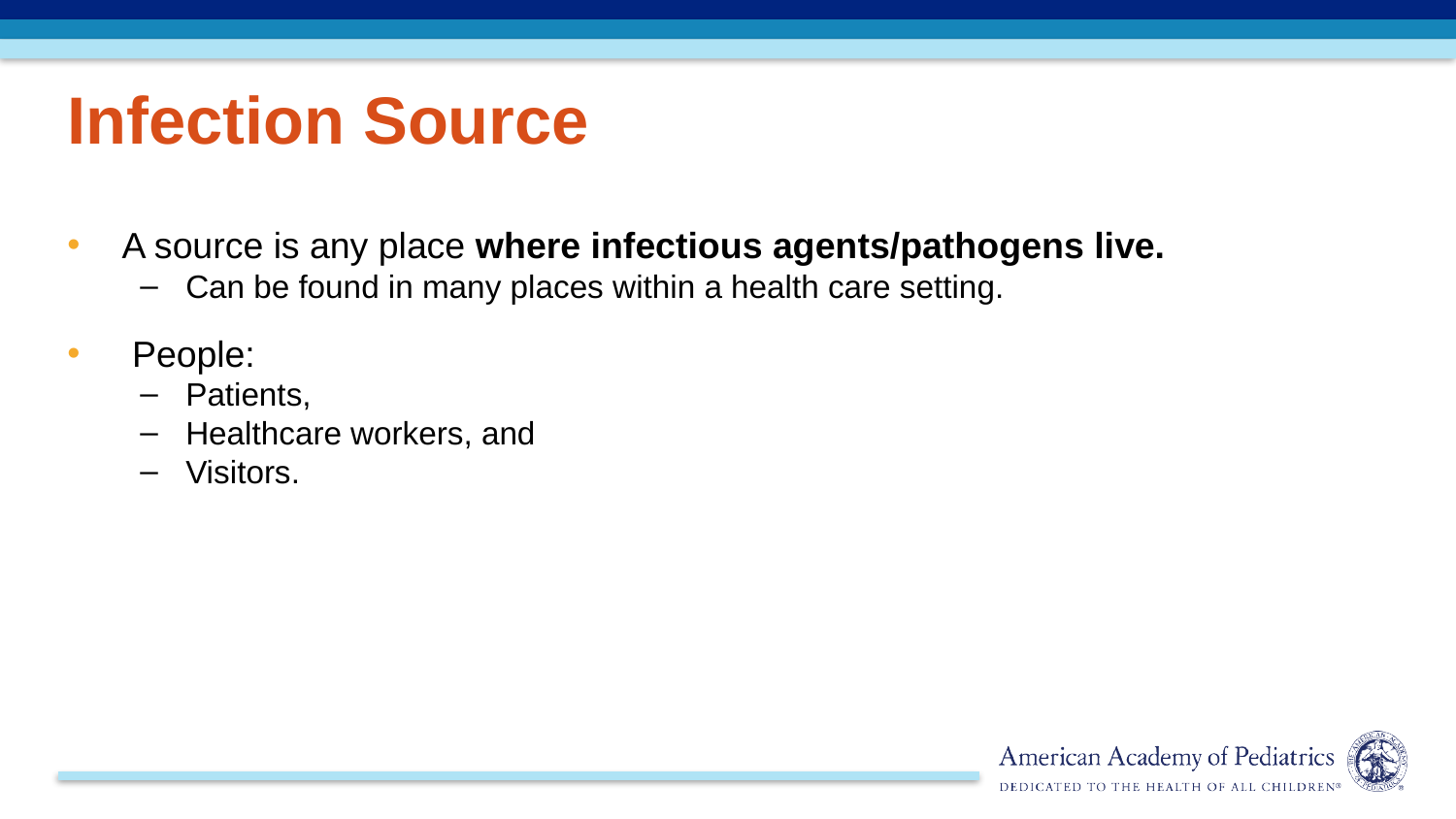

Infection Source
A source is any place where infectious agents/pathogens live.
Can be found in many places within a health care setting.

 People:
Patients,
Healthcare workers, and
Visitors.